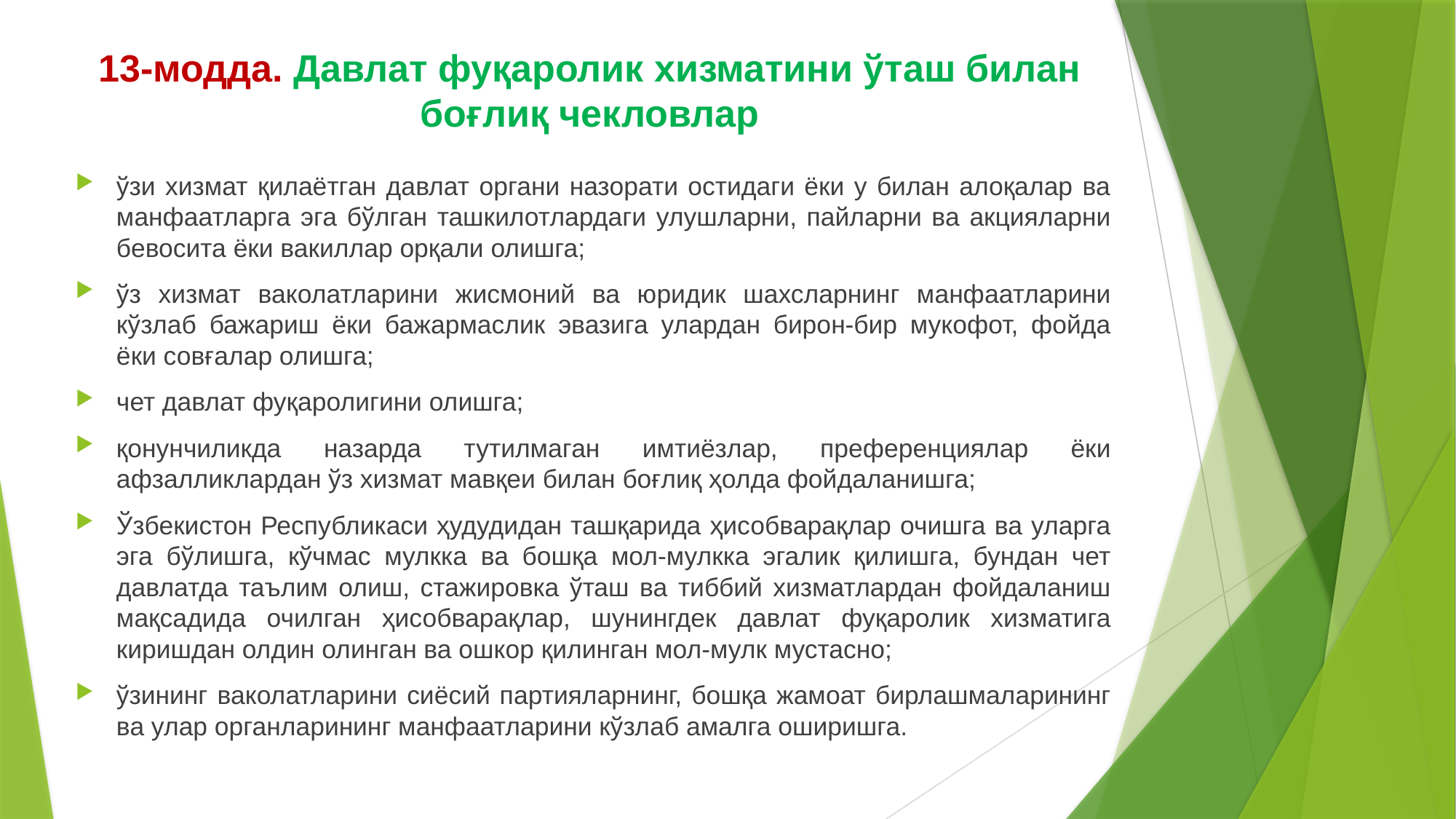

# 13-модда. Давлат фуқаролик хизматини ўташ билан боғлиқ чекловлар
ўзи хизмат қилаётган давлат органи назорати остидаги ёки у билан алоқалар ва манфаатларга эга бўлган ташкилотлардаги улушларни, пайларни ва акцияларни бевосита ёки вакиллар орқали олишга;
ўз хизмат ваколатларини жисмоний ва юридик шахсларнинг манфаатларини кўзлаб бажариш ёки бажармаслик эвазига улардан бирон-бир мукофот, фойда ёки совғалар олишга;
чет давлат фуқаролигини олишга;
қонунчиликда назарда тутилмаган имтиёзлар, преференциялар ёки афзалликлардан ўз хизмат мавқеи билан боғлиқ ҳолда фойдаланишга;
Ўзбекистон Республикаси ҳудудидан ташқарида ҳисобварақлар очишга ва уларга эга бўлишга, кўчмас мулкка ва бошқа мол-мулкка эгалик қилишга, бундан чет давлатда таълим олиш, стажировка ўташ ва тиббий хизматлардан фойдаланиш мақсадида очилган ҳисобварақлар, шунингдек давлат фуқаролик хизматига киришдан олдин олинган ва ошкор қилинган мол-мулк мустасно;
ўзининг ваколатларини сиёсий партияларнинг, бошқа жамоат бирлашмаларининг ва улар органларининг манфаатларини кўзлаб амалга оширишга.